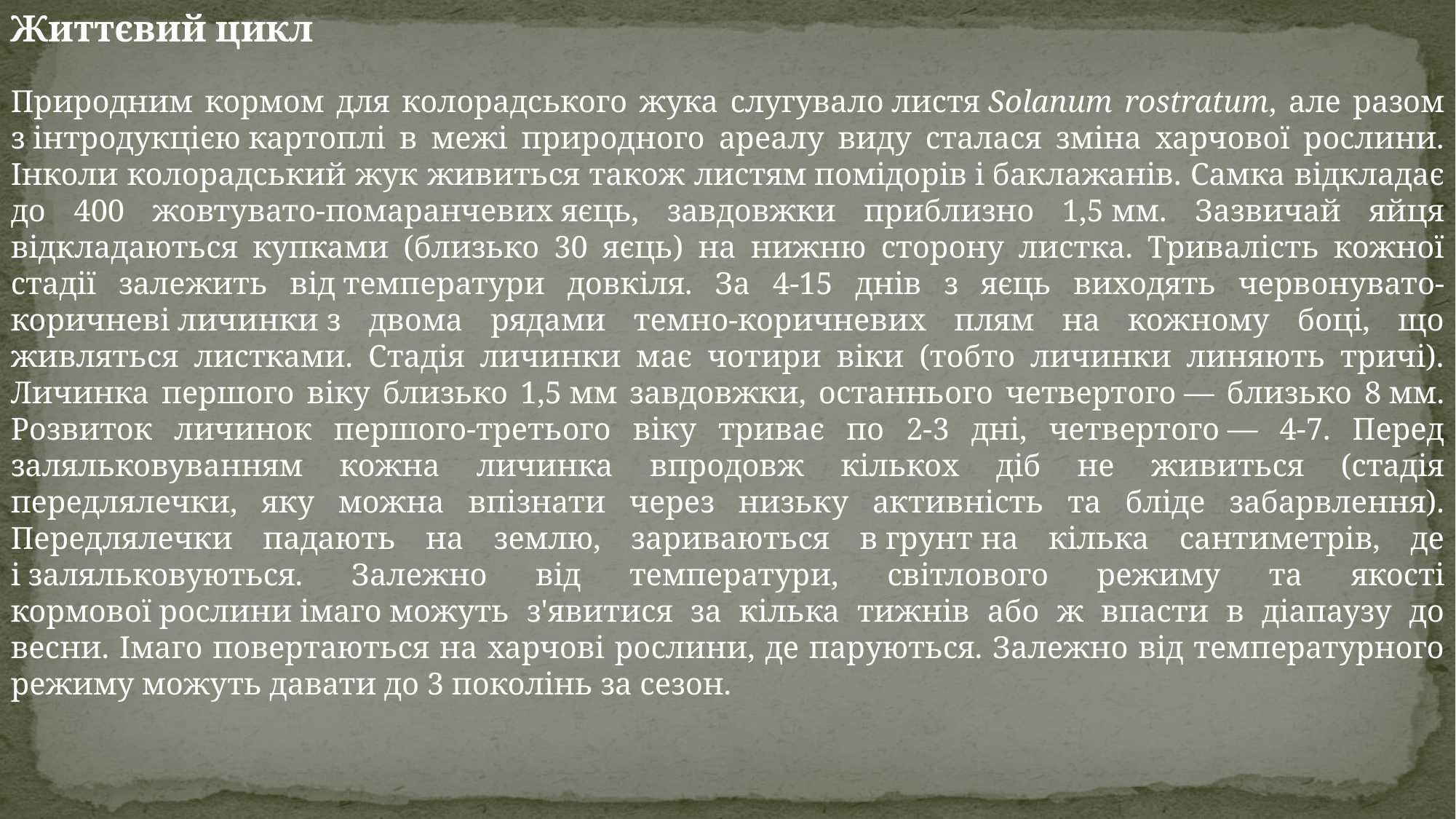

Життєвий цикл

Природним кормом для колорадського жука слугувало листя Solanum rostratum, але разом з інтродукцією картоплі в межі природного ареалу виду сталася зміна харчової рослини. Інколи колорадський жук живиться також листям помідорів і баклажанів. Самка відкладає до 400 жовтувато-помаранчевих яєць, завдовжки приблизно 1,5 мм. Зазвичай яйця відкладаються купками (близько 30 яєць) на нижню сторону листка. Тривалість кожної стадії залежить від температури довкіля. За 4-15 днів з яєць виходять червонувато-коричневі личинки з двома рядами темно-коричневих плям на кожному боці, що живляться листками. Стадія личинки має чотири віки (тобто личинки линяють тричі). Личинка першого віку близько 1,5 мм завдовжки, останнього четвертого — близько 8 мм. Розвиток личинок першого-третього віку триває по 2-3 дні, четвертого — 4-7. Перед заляльковуванням кожна личинка впродовж кількох діб не живиться (стадія передлялечки, яку можна впізнати через низьку активність та бліде забарвлення). Передлялечки падають на землю, зариваються в грунт на кілька сантиметрів, де і заляльковуються. Залежно від температури, світлового режиму та якості кормової рослини імаго можуть з'явитися за кілька тижнів або ж впасти в діапаузу до весни. Імаго повертаються на харчові рослини, де паруються. Залежно від температурного режиму можуть давати до 3 поколінь за сезон.